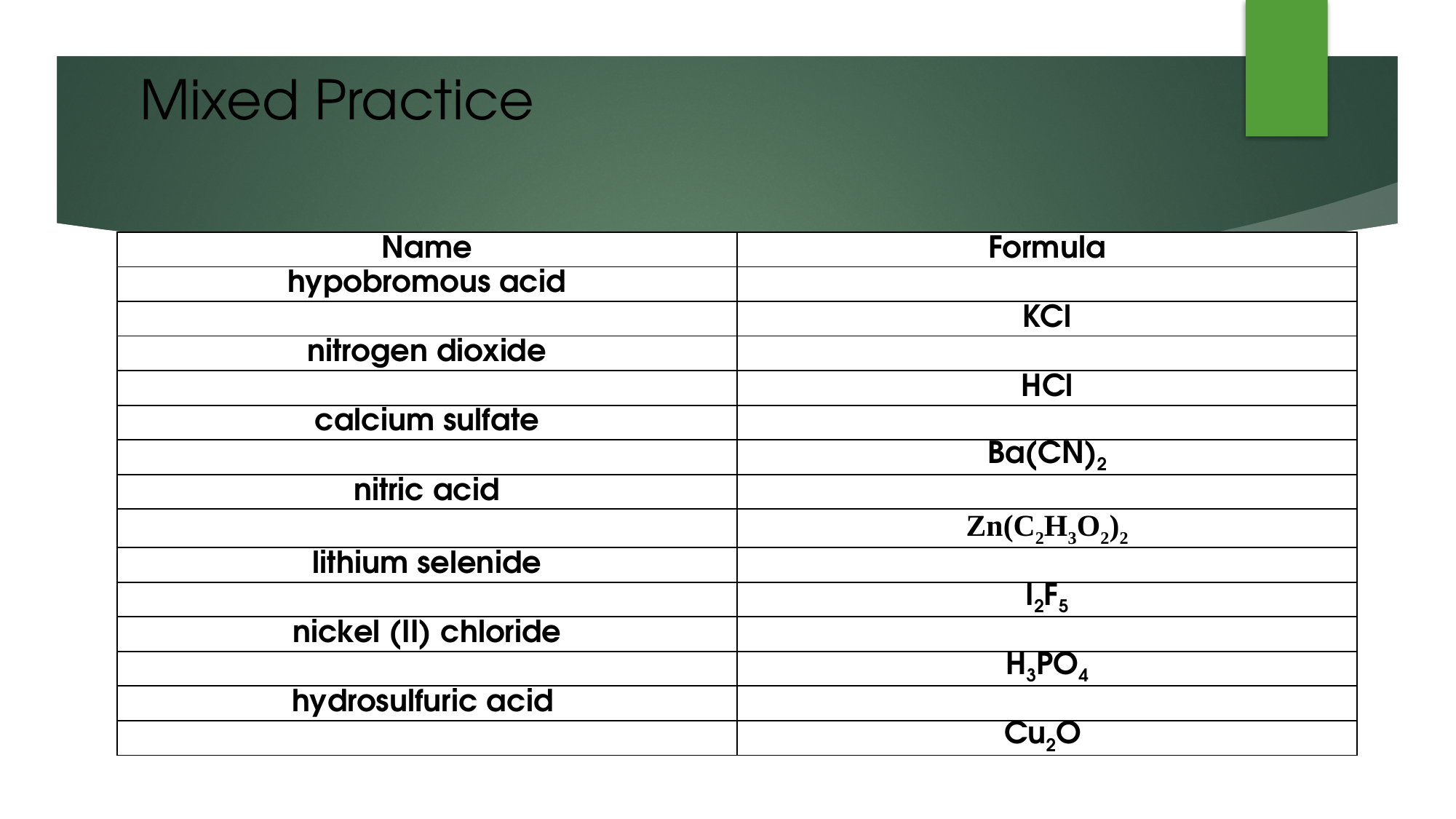

# Mixed Practice
| Name | Formula |
| --- | --- |
| hypobromous acid |  |
|  | KCl |
| nitrogen dioxide |  |
|  | HCl |
| calcium sulfate |  |
|  | Ba(CN)2 |
| nitric acid |  |
|  | Zn(C2H3O2)2 |
| lithium selenide |  |
|  | I2F5 |
| nickel (II) chloride |  |
|  | H3PO4 |
| hydrosulfuric acid |  |
|  | Cu2O |